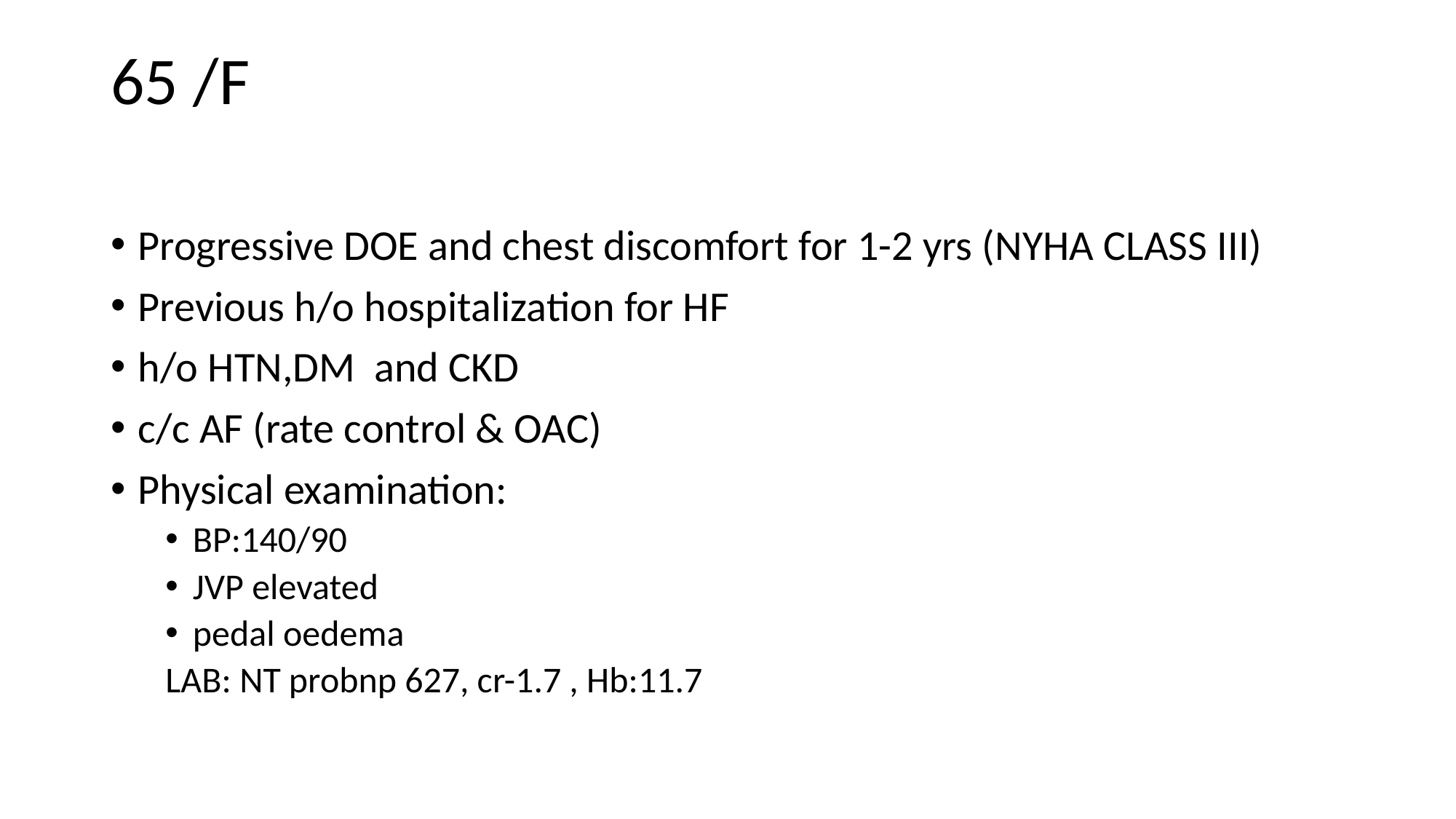

# 65 /F
Progressive DOE and chest discomfort for 1-2 yrs (NYHA CLASS III)
Previous h/o hospitalization for HF
h/o HTN,DM  and CKD
c/c AF (rate control & OAC)
Physical examination:
BP:140/90
JVP elevated
pedal oedema
LAB: NT probnp 627, cr-1.7 , Hb:11.7